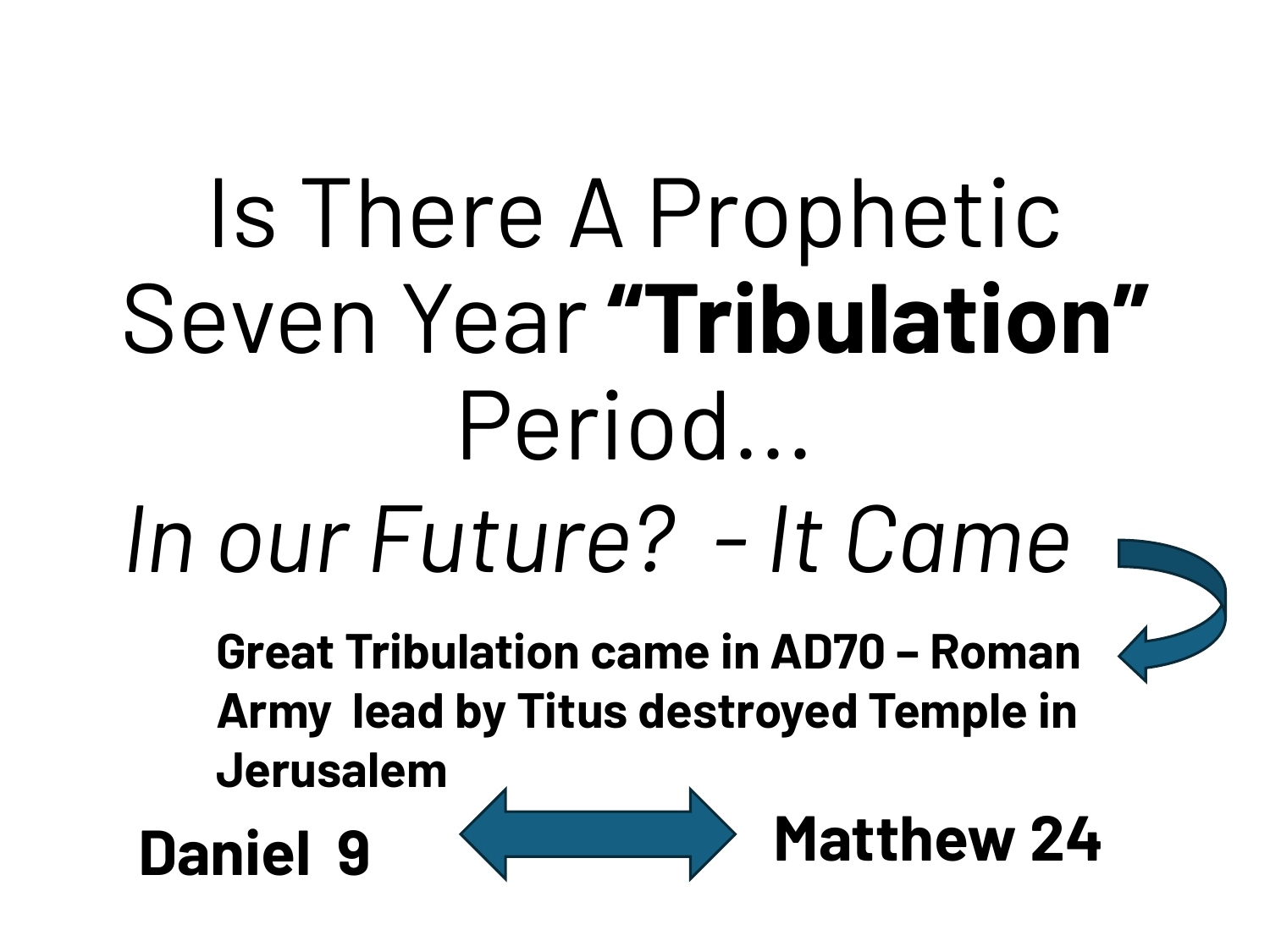

# Is There A Prophetic Seven Year “Tribulation” Period...
In our Future?  - It Came

Great Tribulation came in AD70 – Roman Army  lead by Titus destroyed Temple in Jerusalem

Matthew 24
Daniel  9